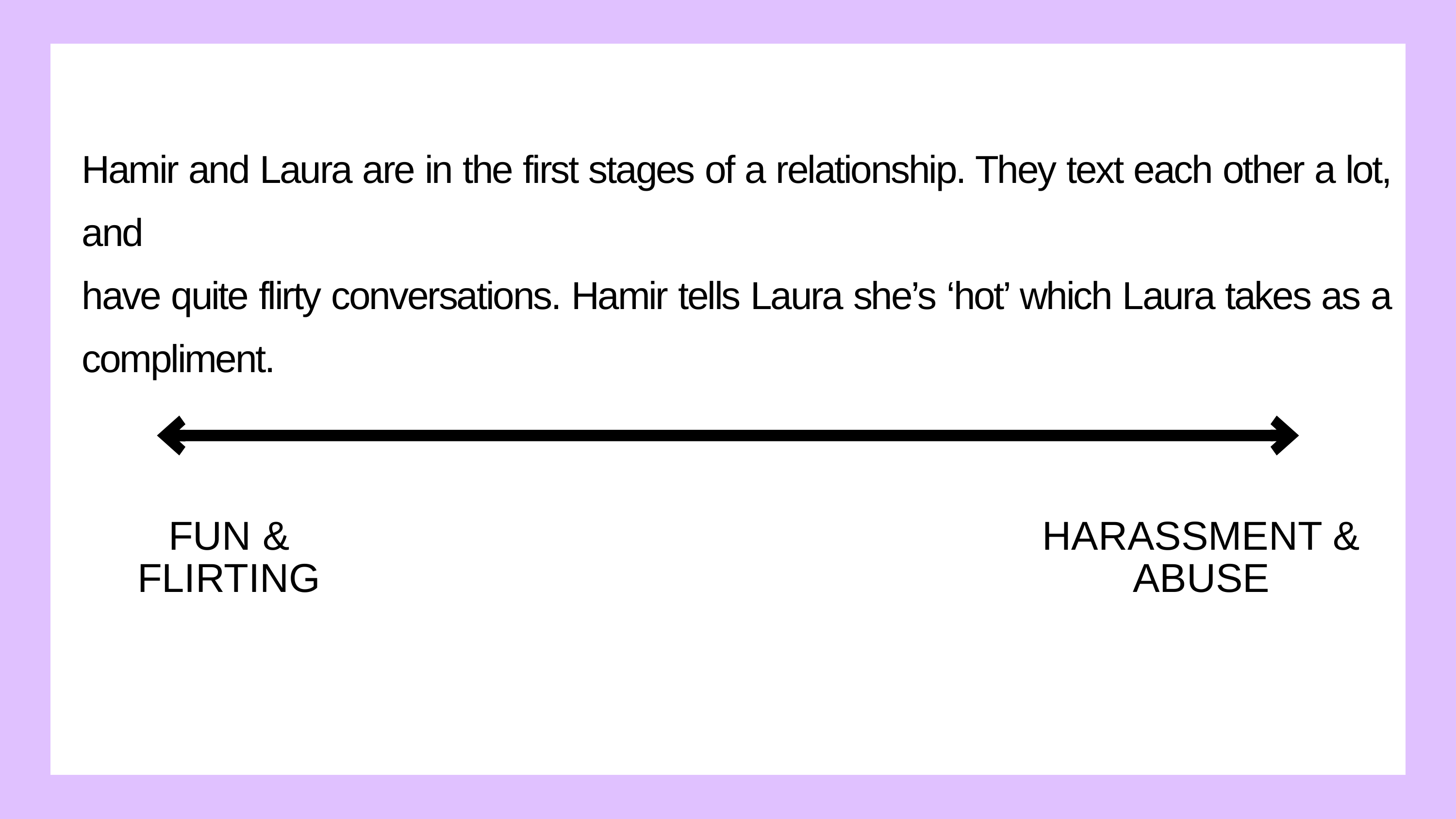

Hamir and Laura are in the first stages of a relationship. They text each other a lot, and
have quite flirty conversations. Hamir tells Laura she’s ‘hot’ which Laura takes as a compliment.

FUN & FLIRTING
HARASSMENT & ABUSE